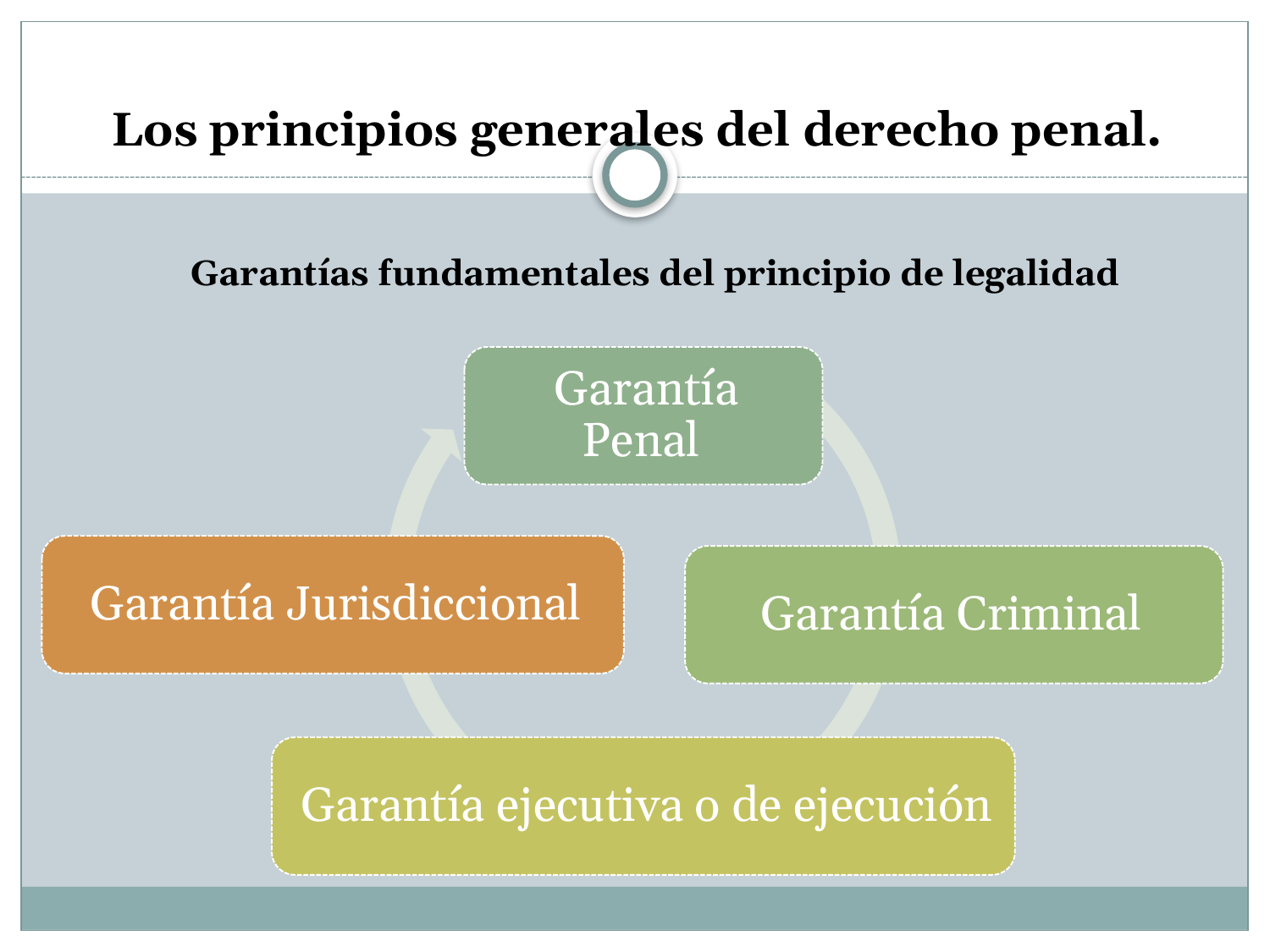

# Los principios generales del derecho penal.
Garantías fundamentales del principio de legalidad
Garantía Penal
Garantía Criminal
Garantía ejecutiva o de ejecución
Garantía Jurisdiccional